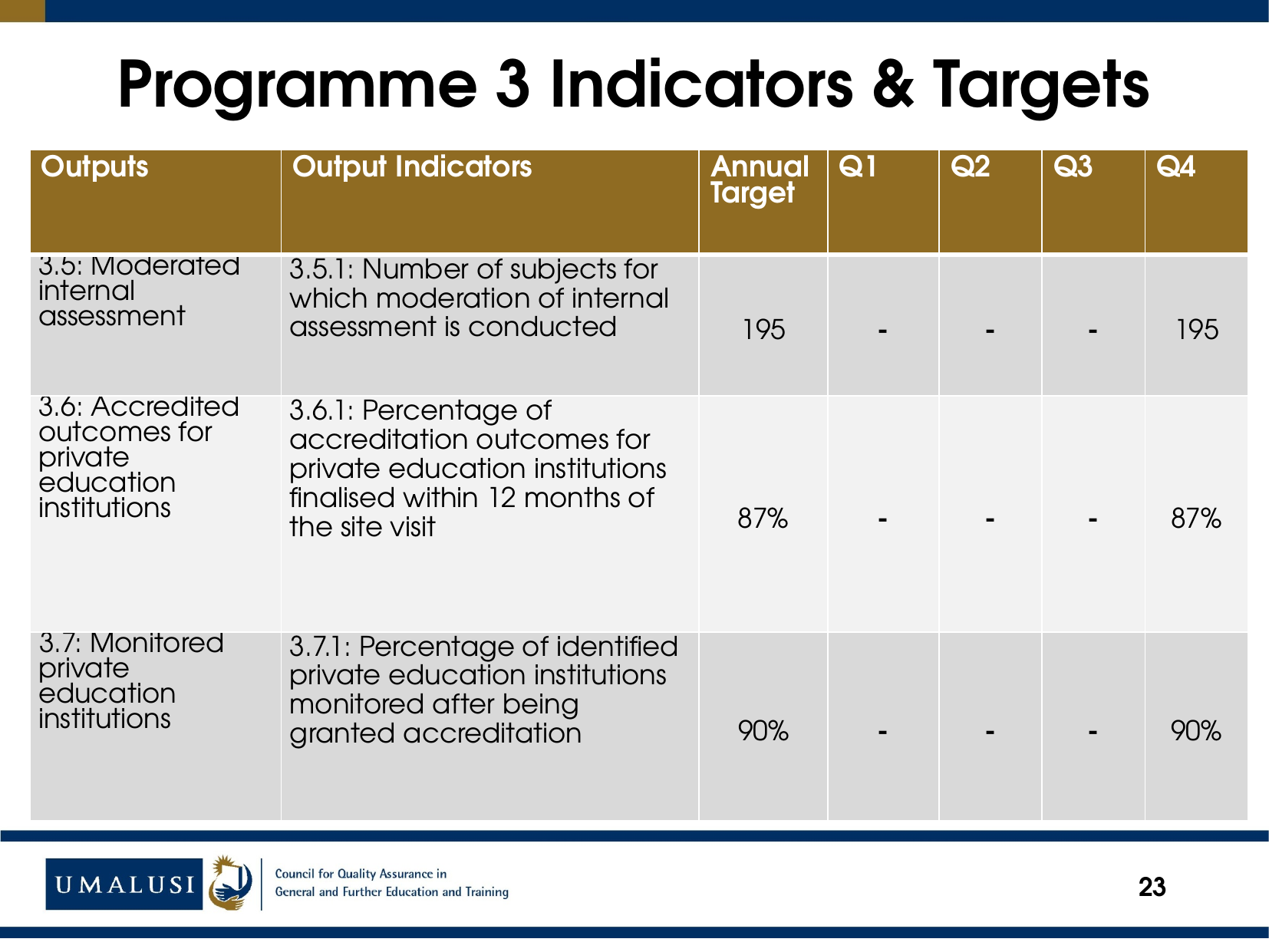

# Programme 3 Indicators & Targets
| Outputs | Output Indicators | Annual Target | Q1 | Q2 | Q3 | Q4 |
| --- | --- | --- | --- | --- | --- | --- |
| 3.5: Moderated internal assessment | 3.5.1: Number of subjects for which moderation of internal assessment is conducted | 195 | - | - | - | 195 |
| 3.6: Accredited outcomes for private education institutions | 3.6.1: Percentage of accreditation outcomes for private education institutions finalised within 12 months of the site visit | 87% | - | - | - | 87% |
| 3.7: Monitored private education institutions | 3.7.1: Percentage of identified private education institutions monitored after being granted accreditation | 90% | - | - | - | 90% |
23